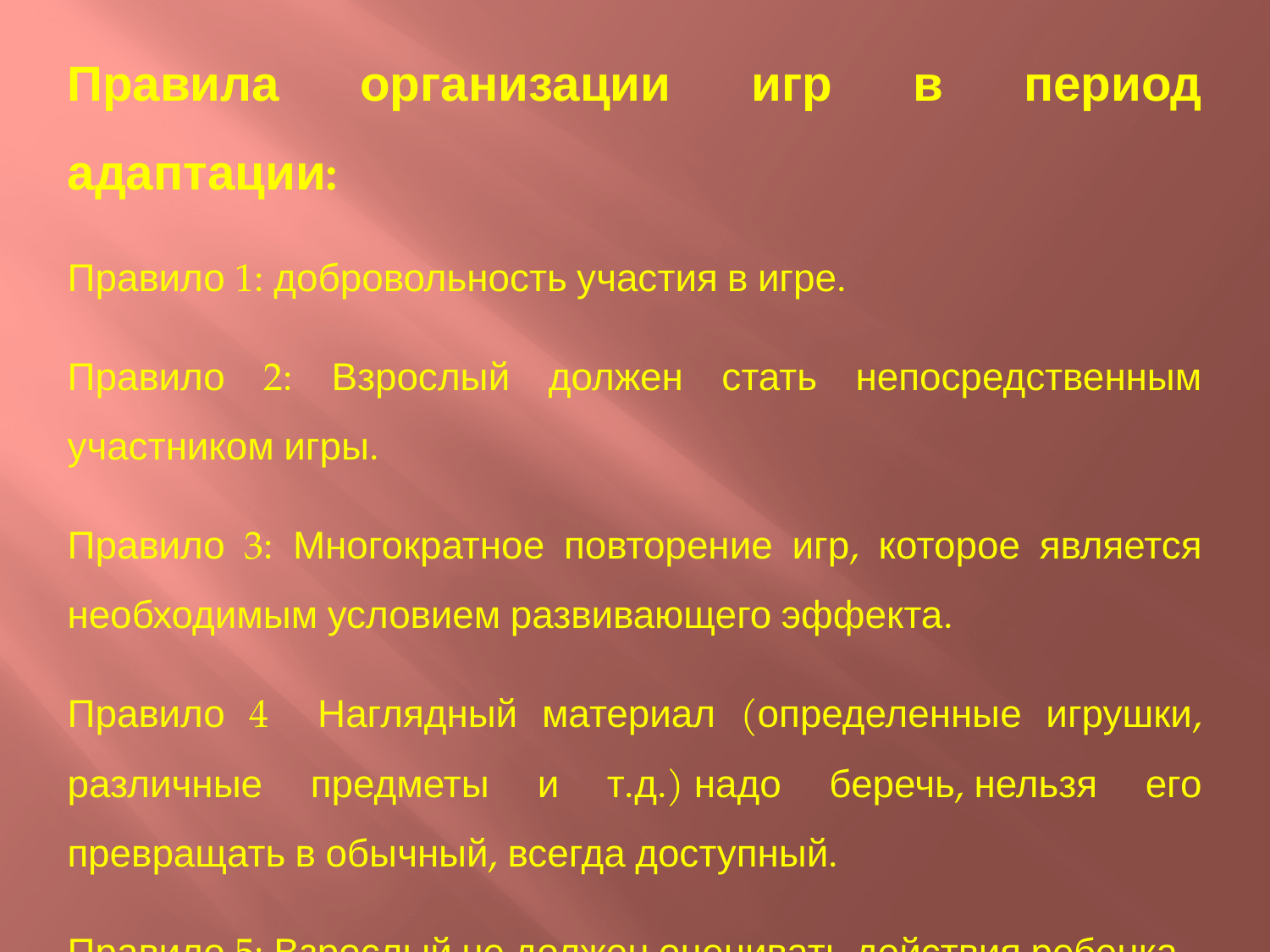

Правила организации игр в период адаптации:
Правило 1: добровольность участия в игре.
Правило 2: Взрослый должен стать непосредственным участником игры.
Правило 3: Многократное повторение игр, которое является необходимым условием развивающего эффекта.
Правило 4  Наглядный материал (определенные игрушки, различные предметы и т.д.) надо беречь, нельзя его превращать в обычный, всегда доступный.
Правило 5: Взрослый не должен оценивать действия ребенка.